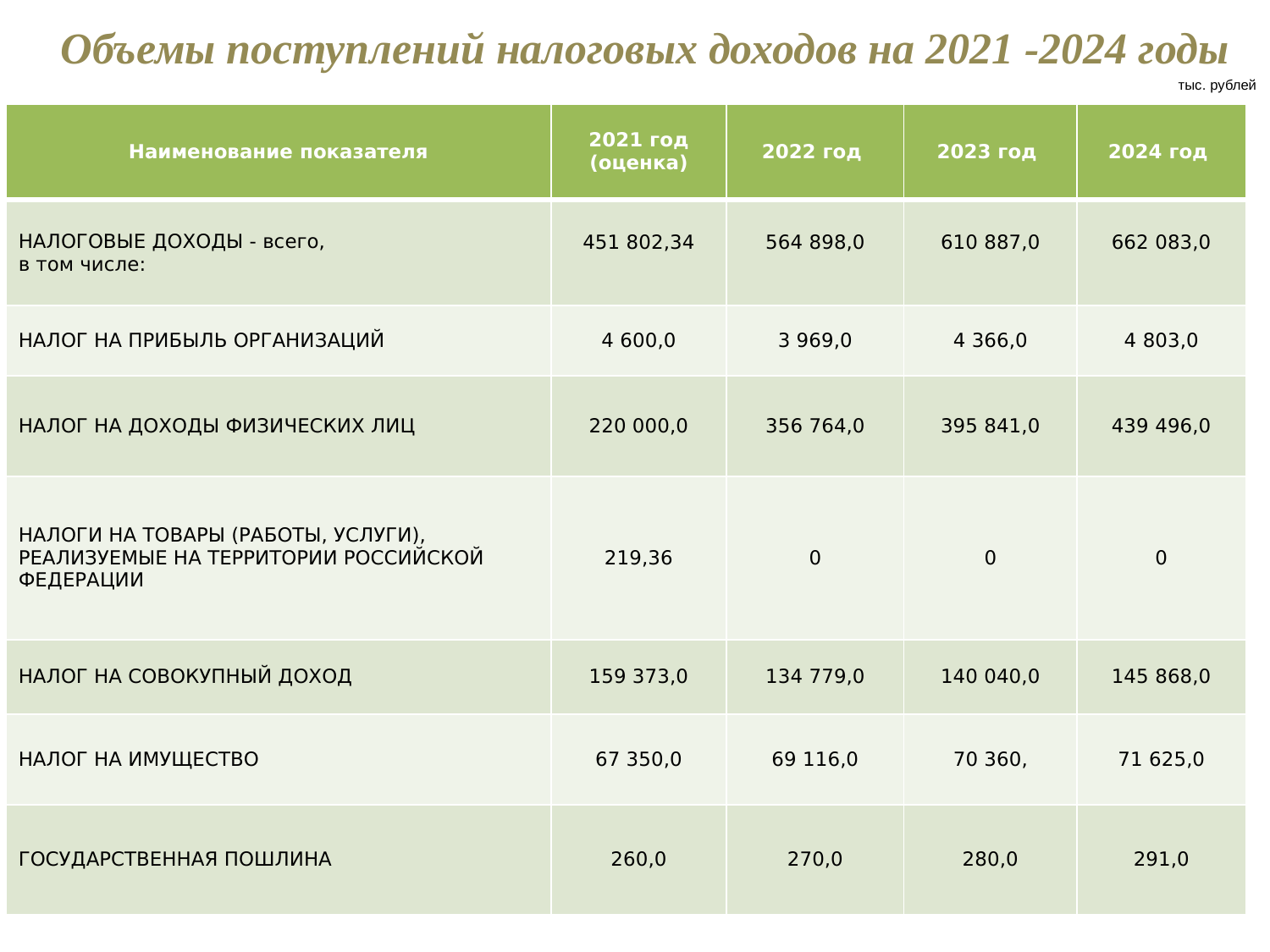

Объемы поступлений налоговых доходов на 2021 -2024 годы
тыс. рублей
| Наименование показателя | 2021 год (оценка) | 2022 год | 2023 год | 2024 год |
| --- | --- | --- | --- | --- |
| НАЛОГОВЫЕ ДОХОДЫ - всего, в том числе: | 451 802,34 | 564 898,0 | 610 887,0 | 662 083,0 |
| НАЛОГ НА ПРИБЫЛЬ ОРГАНИЗАЦИЙ | 4 600,0 | 3 969,0 | 4 366,0 | 4 803,0 |
| НАЛОГ НА ДОХОДЫ ФИЗИЧЕСКИХ ЛИЦ | 220 000,0 | 356 764,0 | 395 841,0 | 439 496,0 |
| НАЛОГИ НА ТОВАРЫ (РАБОТЫ, УСЛУГИ), РЕАЛИЗУЕМЫЕ НА ТЕРРИТОРИИ РОССИЙСКОЙ ФЕДЕРАЦИИ | 219,36 | 0 | 0 | 0 |
| НАЛОГ НА СОВОКУПНЫЙ ДОХОД | 159 373,0 | 134 779,0 | 140 040,0 | 145 868,0 |
| НАЛОГ НА ИМУЩЕСТВО | 67 350,0 | 69 116,0 | 70 360, | 71 625,0 |
| ГОСУДАРСТВЕННАЯ ПОШЛИНА | 260,0 | 270,0 | 280,0 | 291,0 |